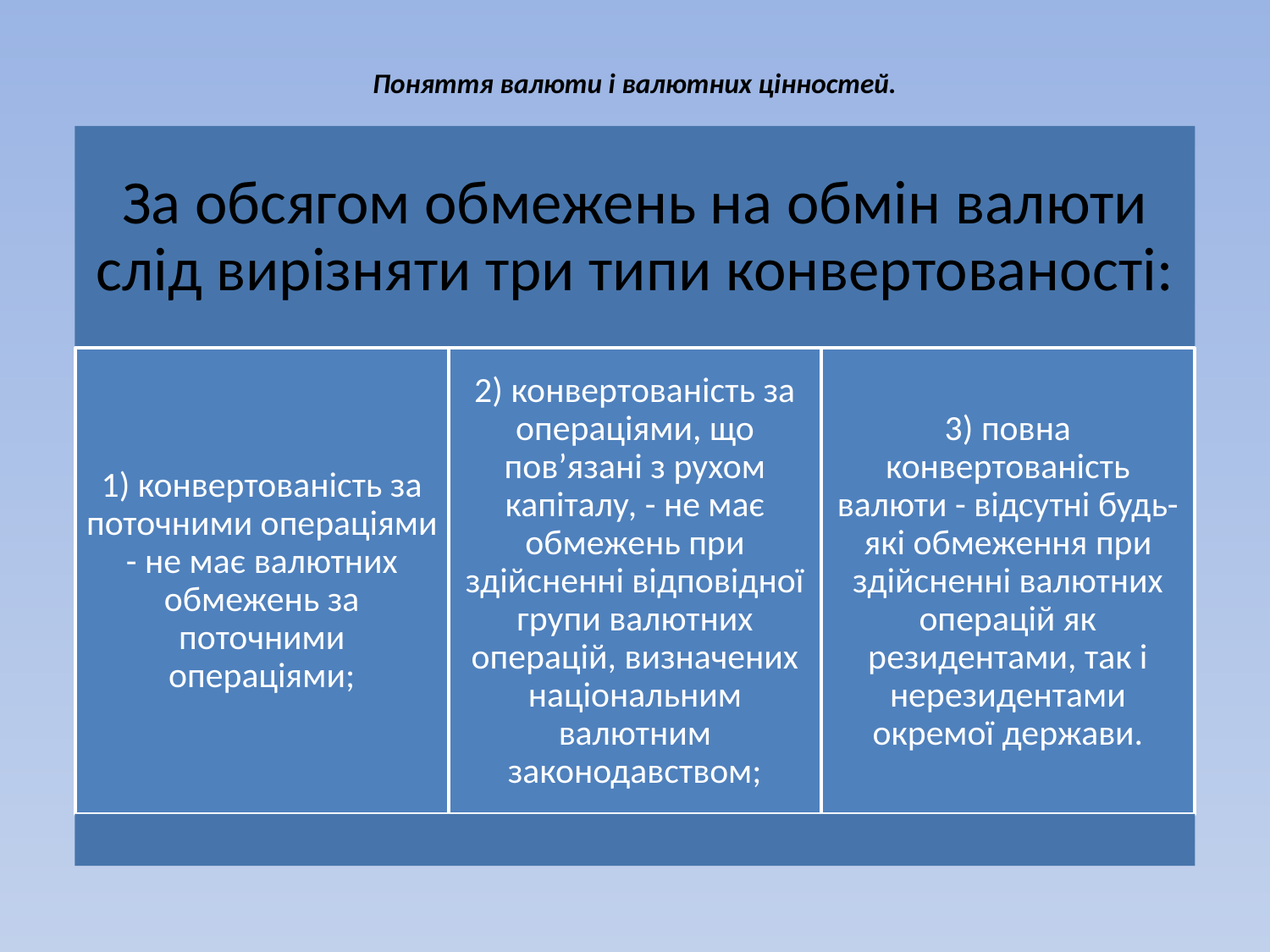

# Поняття валюти і валютних цінностей.

За обсягом обмежень на обмін валюти слід вирізняти три типи конвертованості:
1) конвертованість за поточними операціями - не має валютних обмежень за поточними операціями;
2) конвертованість за операціями, що пов’язані з рухом капіталу, - не має обмежень при здійсненні відповідної групи валютних операцій, визначених національним валютним законодавством;
3) повна конвертованість валюти - відсутні будь-які обмеження при здійсненні валютних операцій як резидентами, так і нерезидентами окремої держави.